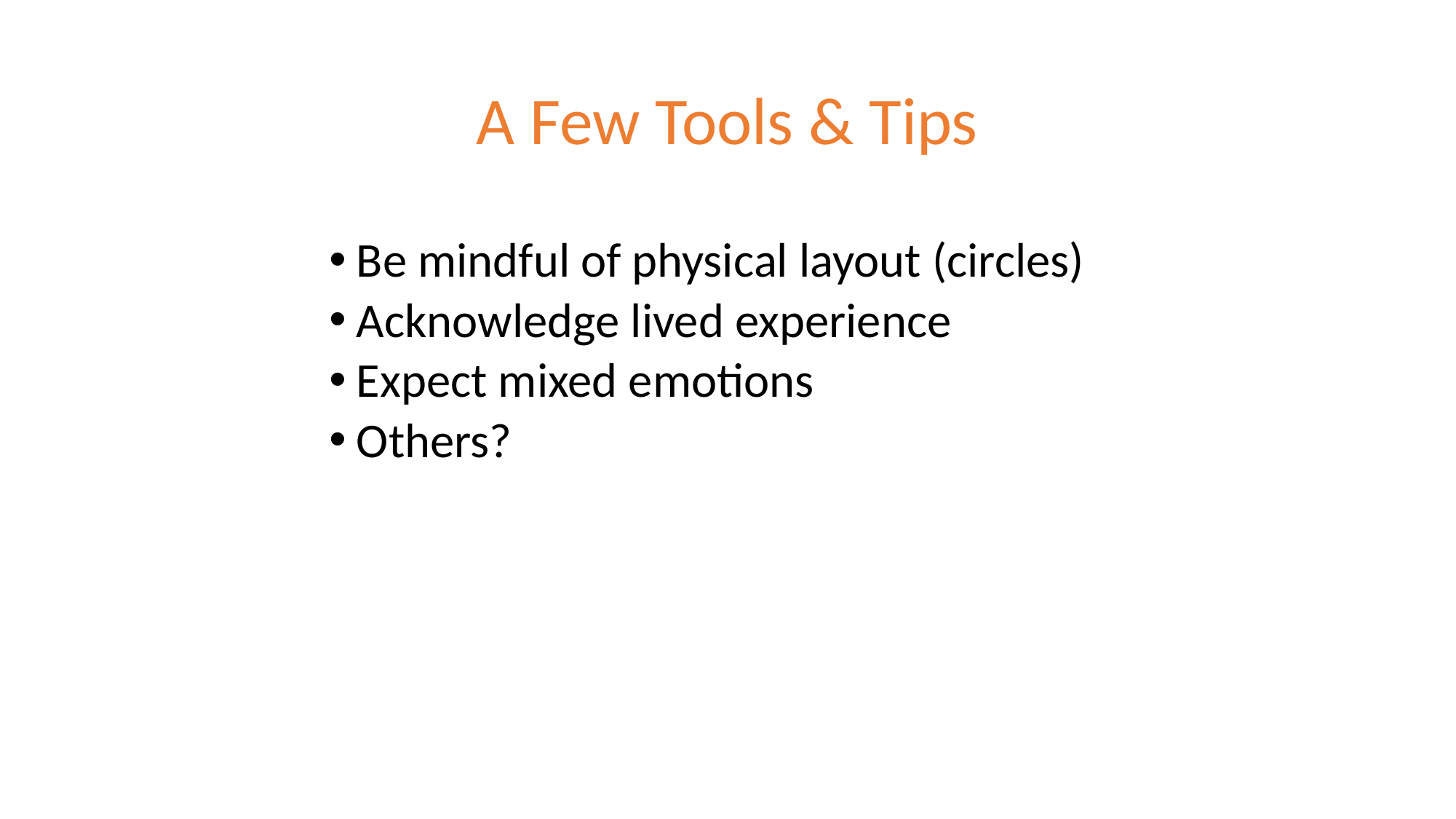

# A Few Tools & Tips
Be mindful of physical layout (circles)
Acknowledge lived experience
Expect mixed emotions
Others?